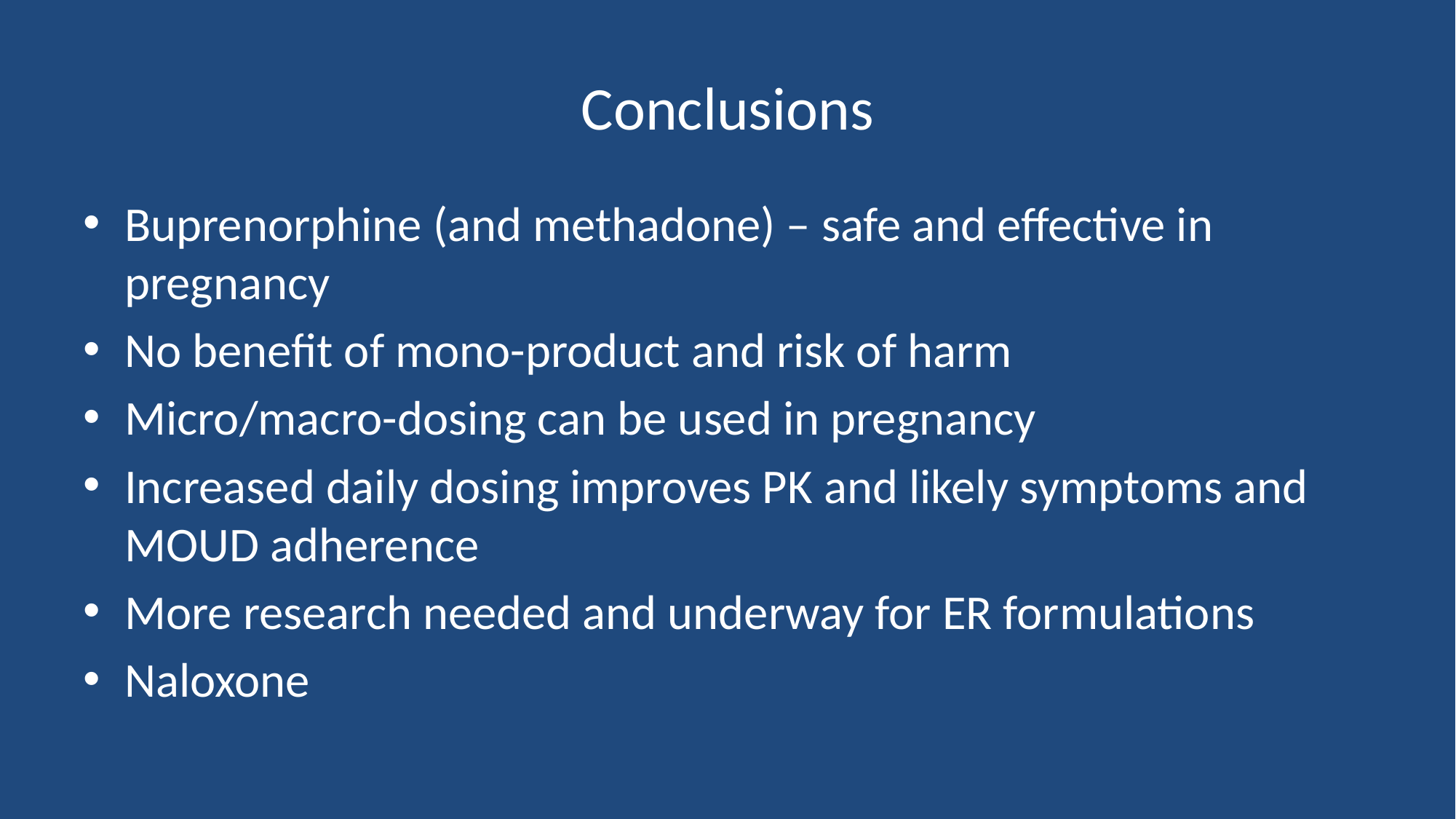

# Conclusions
Buprenorphine (and methadone) – safe and effective in pregnancy
No benefit of mono-product and risk of harm
Micro/macro-dosing can be used in pregnancy
Increased daily dosing improves PK and likely symptoms and MOUD adherence
More research needed and underway for ER formulations
Naloxone